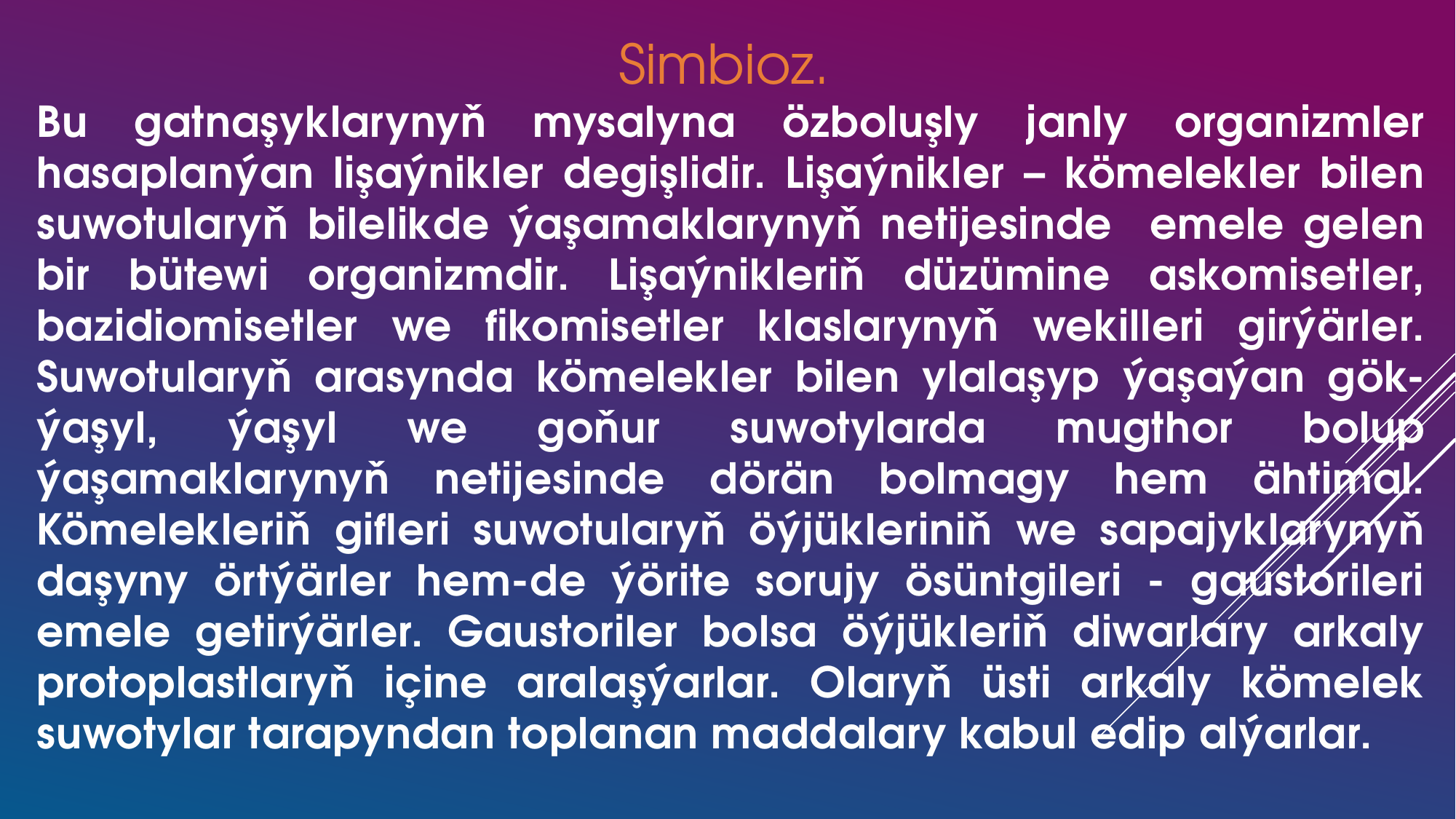

Simbioz.
Bu gatnaşyklarynyň mysalyna özboluşly janly organizmler hasaplanýan lişaýnikler degişlidir. Lişaýnikler – kömelekler bilen suwotularyň bilelikde ýaşamaklarynyň netijesinde  emele gelen bir bütewi organizmdir. Lişaýnikleriň düzümine askomisetler, bazidiomisetler we fikomisetler klaslarynyň wekilleri girýärler. Suwotularyň arasynda kömelekler bilen ylalaşyp ýaşaýan gök-ýaşyl, ýaşyl we goňur suwotylarda mugthor bolup ýaşamaklarynyň netijesinde dörän bolmagy hem ähtimal. Kömelekleriň gifleri suwotularyň öýjükleriniň we sapajyklarynyň daşyny örtýärler hem-de ýörite sorujy ösüntgileri - gaustorileri emele getirýärler. Gaustoriler bolsa öýjükleriň diwarlary arkaly protoplastlaryň içine aralaşýarlar. Olaryň üsti arkaly kömelek suwotylar tarapyndan toplanan maddalary kabul edip alýarlar.